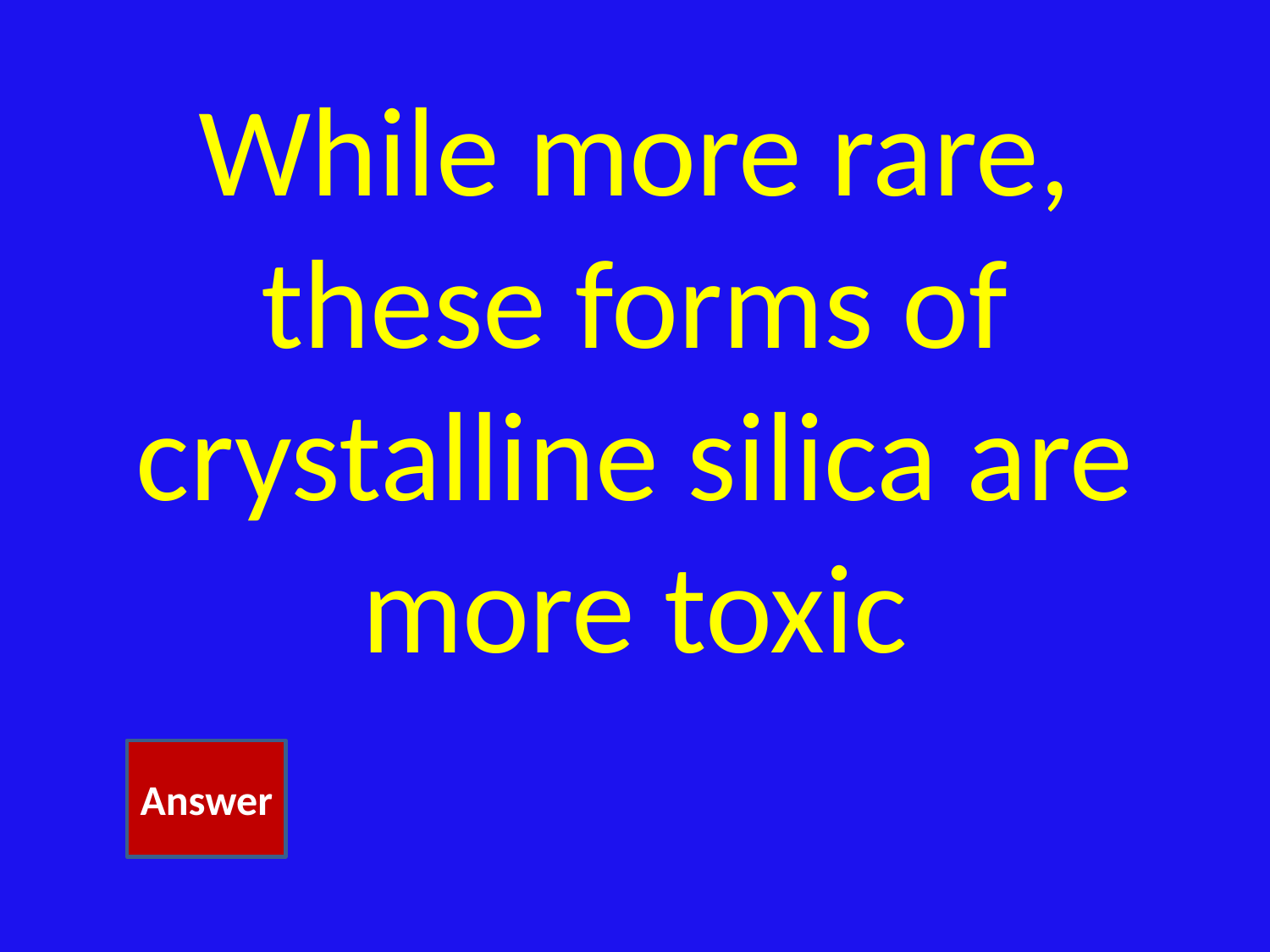

# While more rare, these forms of crystalline silica are more toxic